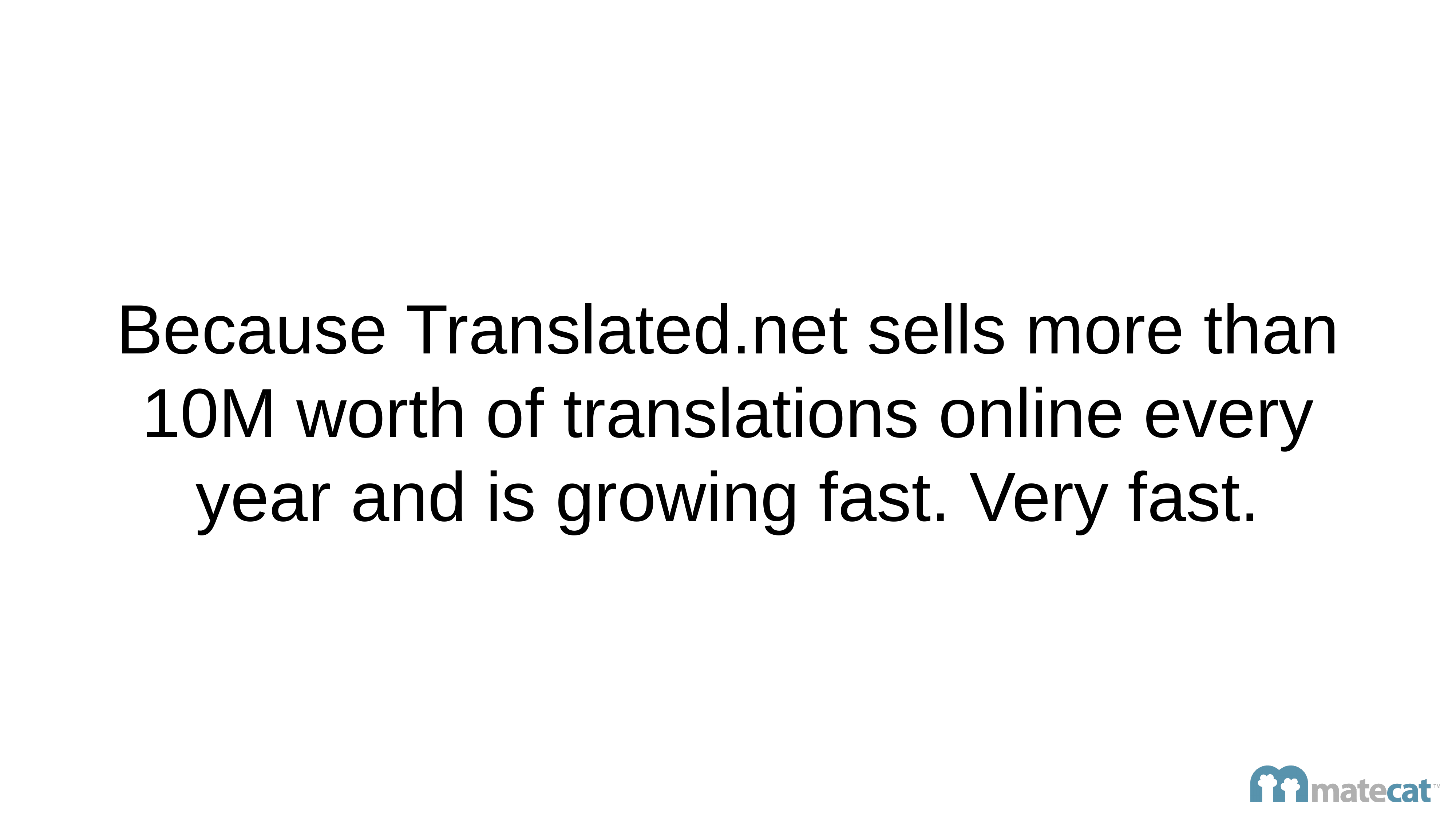

# Because Translated.net sells more than 10M worth of translations online every year and is growing fast. Very fast.